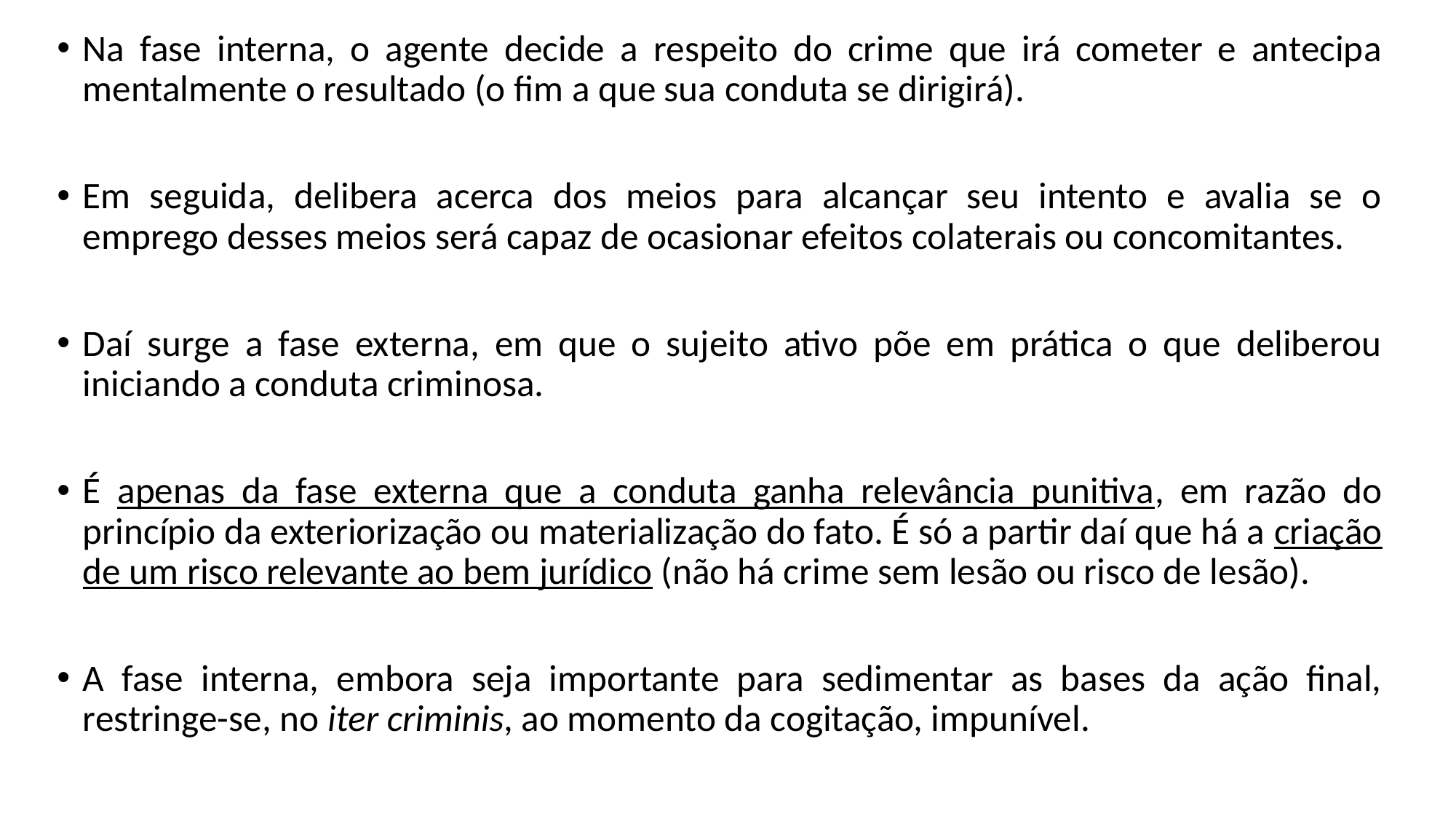

Na fase interna, o agente decide a respeito do crime que irá cometer e antecipa mentalmente o resultado (o fim a que sua conduta se dirigirá).

Em seguida, delibera acerca dos meios para alcançar seu intento e avalia se o emprego desses meios será capaz de ocasionar efeitos colaterais ou concomitantes.

Daí surge a fase externa, em que o sujeito ativo põe em prática o que deliberou iniciando a conduta criminosa.

É apenas da fase externa que a conduta ganha relevância punitiva, em razão do princípio da exteriorização ou materialização do fato. É só a partir daí que há a criação de um risco relevante ao bem jurídico (não há crime sem lesão ou risco de lesão).

A fase interna, embora seja importante para sedimentar as bases da ação final, restringe-se, no iter criminis, ao momento da cogitação, impunível.

#